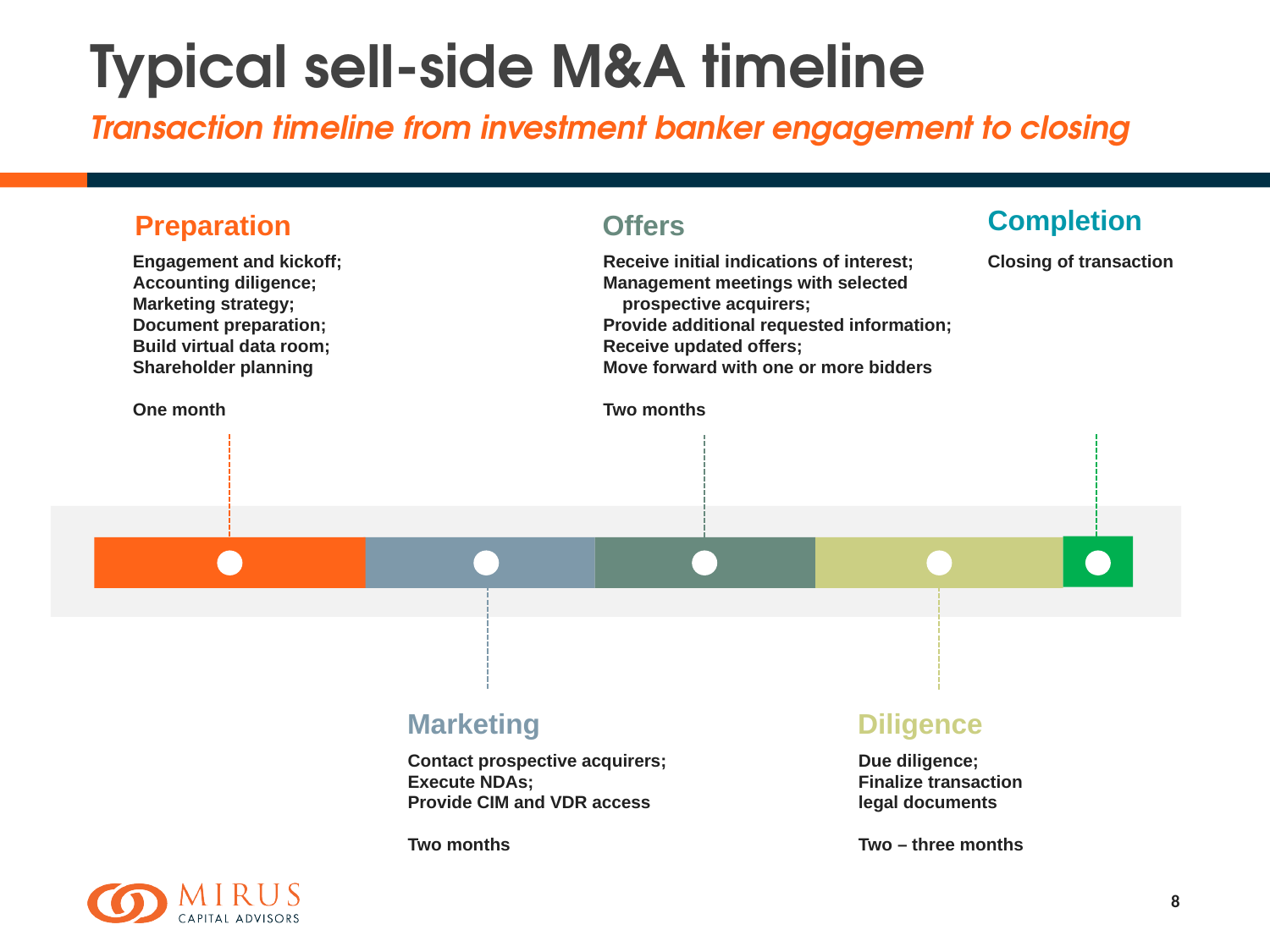

# Typical sell-side M&A timeline
Transaction timeline from investment banker engagement to closing
Completion
Preparation
Offers
Engagement and kickoff;
Accounting diligence;
Marketing strategy;
Document preparation;
Build virtual data room;
Shareholder planning

One month
Closing of transaction
Receive initial indications of interest;
Management meetings with selected
    prospective acquirers;
Provide additional requested information;
Receive updated offers;
Move forward with one or more bidders

Two months

Marketing
Diligence
Contact prospective acquirers;
Execute NDAs;
Provide CIM and VDR access

Two months
Due diligence;
Finalize transaction legal documents

Two – three months
8